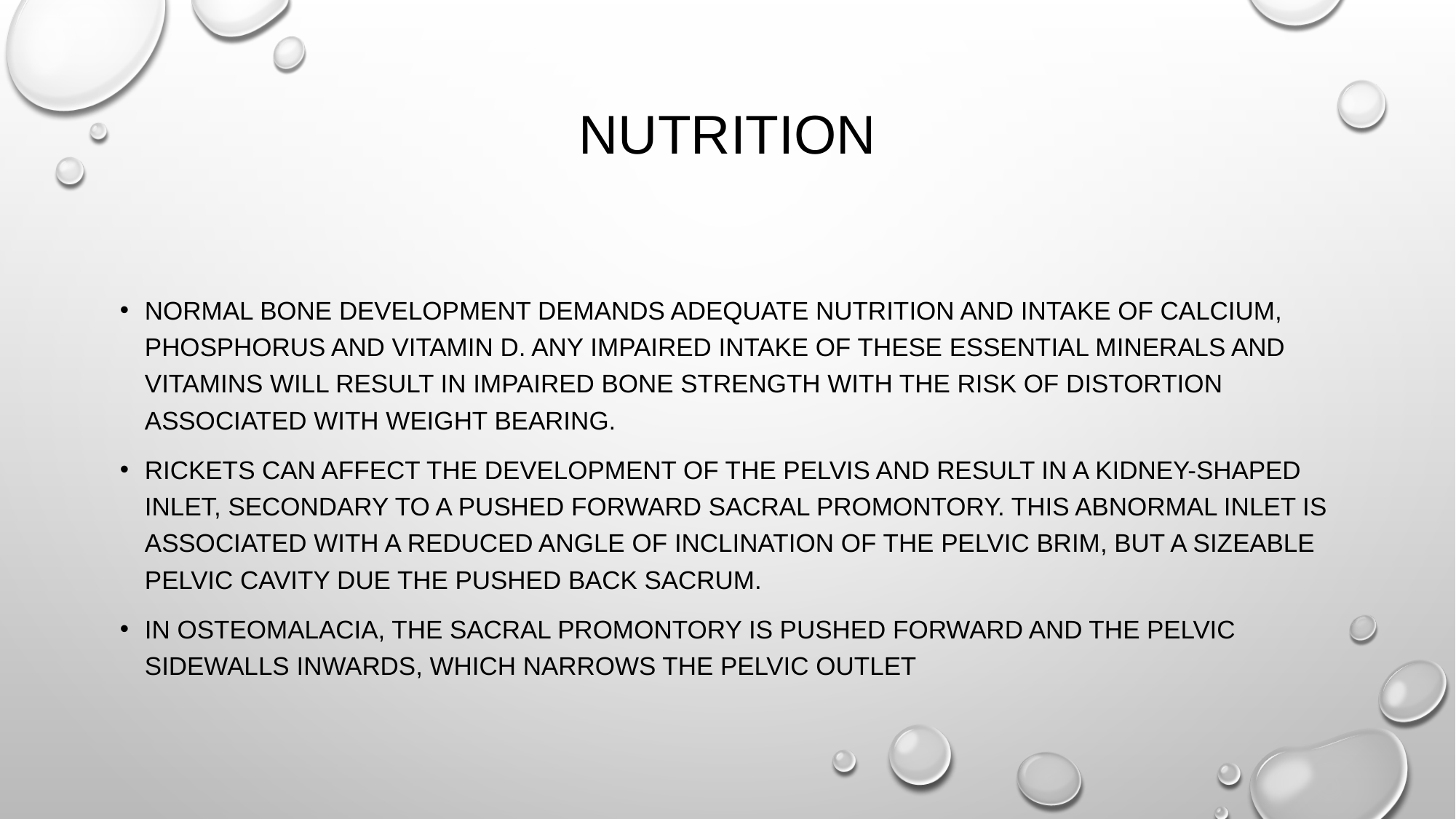

# Nutrition
Normal bone development demands adequate nutrition and intake of calcium, phosphorus and vitamin D. Any impaired intake of these essential minerals and vitamins will result in impaired bone strength with the risk of distortion associated with weight bearing.
Rickets can affect the development of the pelvis and result in a kidney-shaped inlet, secondary to a pushed forward sacral promontory. This abnormal inlet is associated with a reduced angle of inclination of the pelvic brim, but a sizeable pelvic cavity due the pushed back sacrum.
In osteomalacia, the sacral promontory is pushed forward and the pelvic sidewalls inwards, which narrows the pelvic outlet